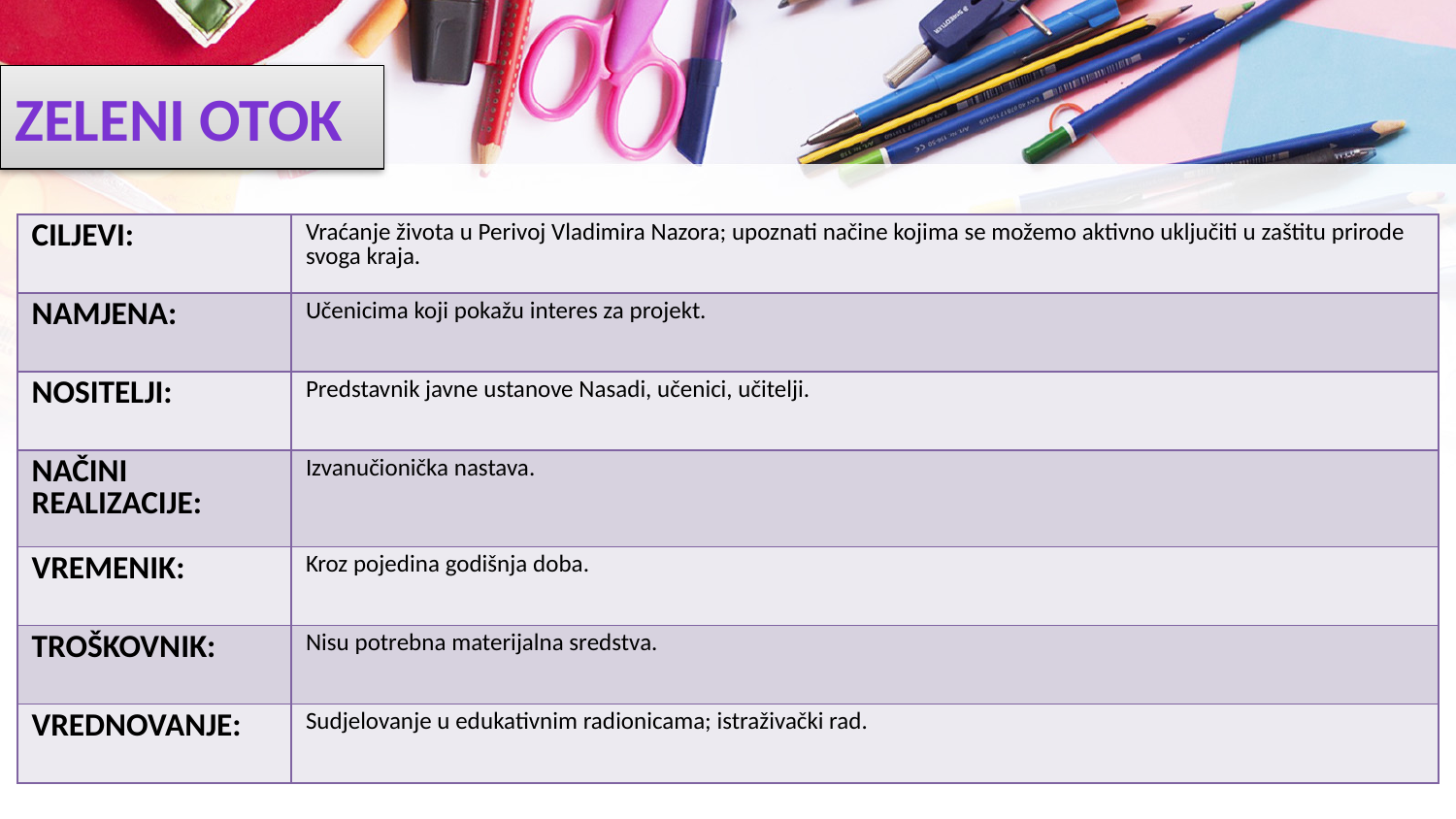

# ZELENI OTOK
| CILJEVI: | Vraćanje života u Perivoj Vladimira Nazora; upoznati načine kojima se možemo aktivno uključiti u zaštitu prirode svoga kraja. |
| --- | --- |
| NAMJENA: | Učenicima koji pokažu interes za projekt. |
| NOSITELJI: | Predstavnik javne ustanove Nasadi, učenici, učitelji. |
| NAČINI REALIZACIJE: | Izvanučionička nastava. |
| VREMENIK: | Kroz pojedina godišnja doba. |
| TROŠKOVNIK: | Nisu potrebna materijalna sredstva. |
| VREDNOVANJE: | Sudjelovanje u edukativnim radionicama; istraživački rad. |